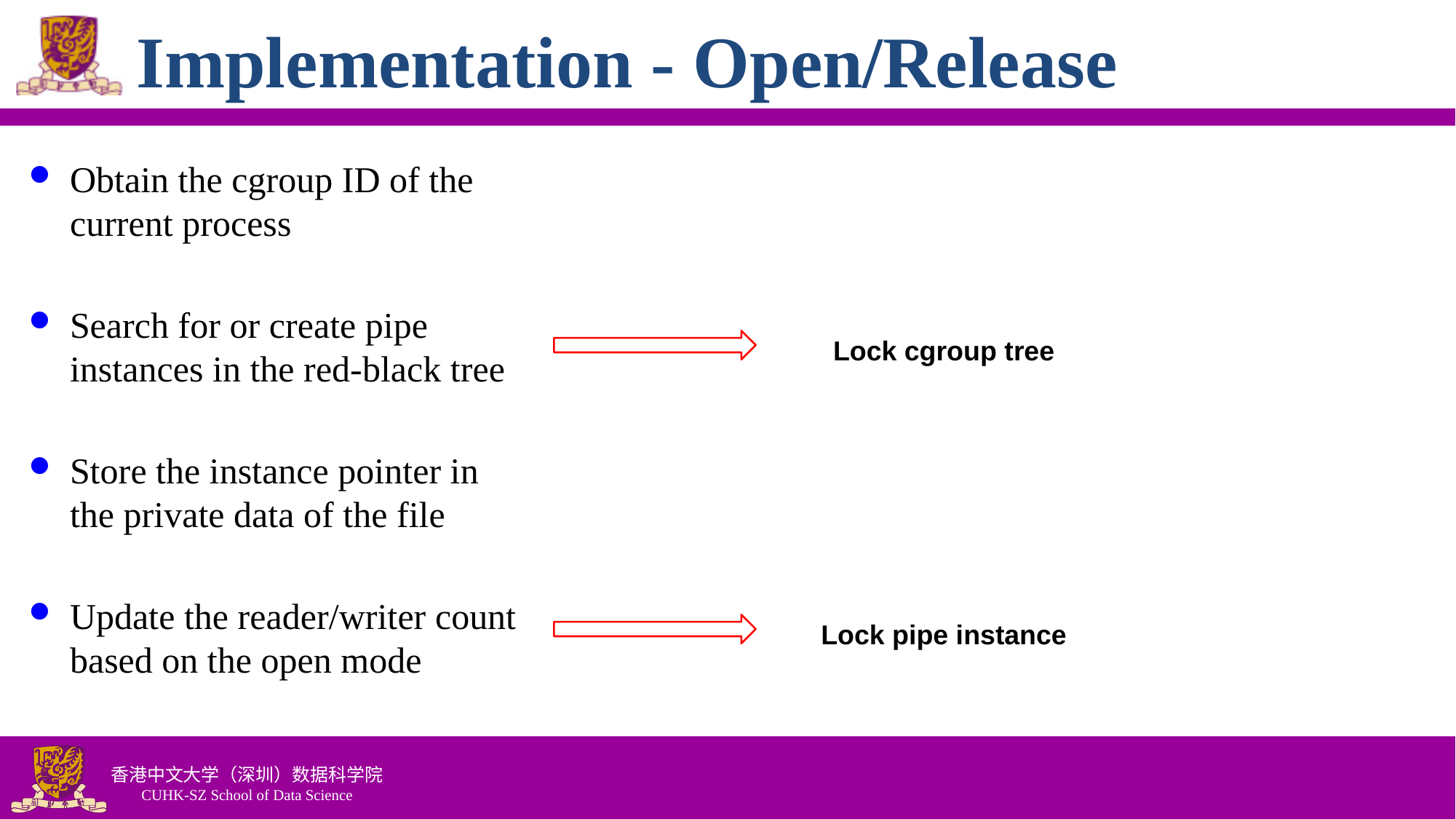

# Implementation - Open/Release

Obtain the cgroup ID of the current process

Search for or create pipe instances in the red-black tree

Store the instance pointer in the private data of the file

Update the reader/writer count based on the open mode

Lock cgroup tree

Lock pipe instance

14